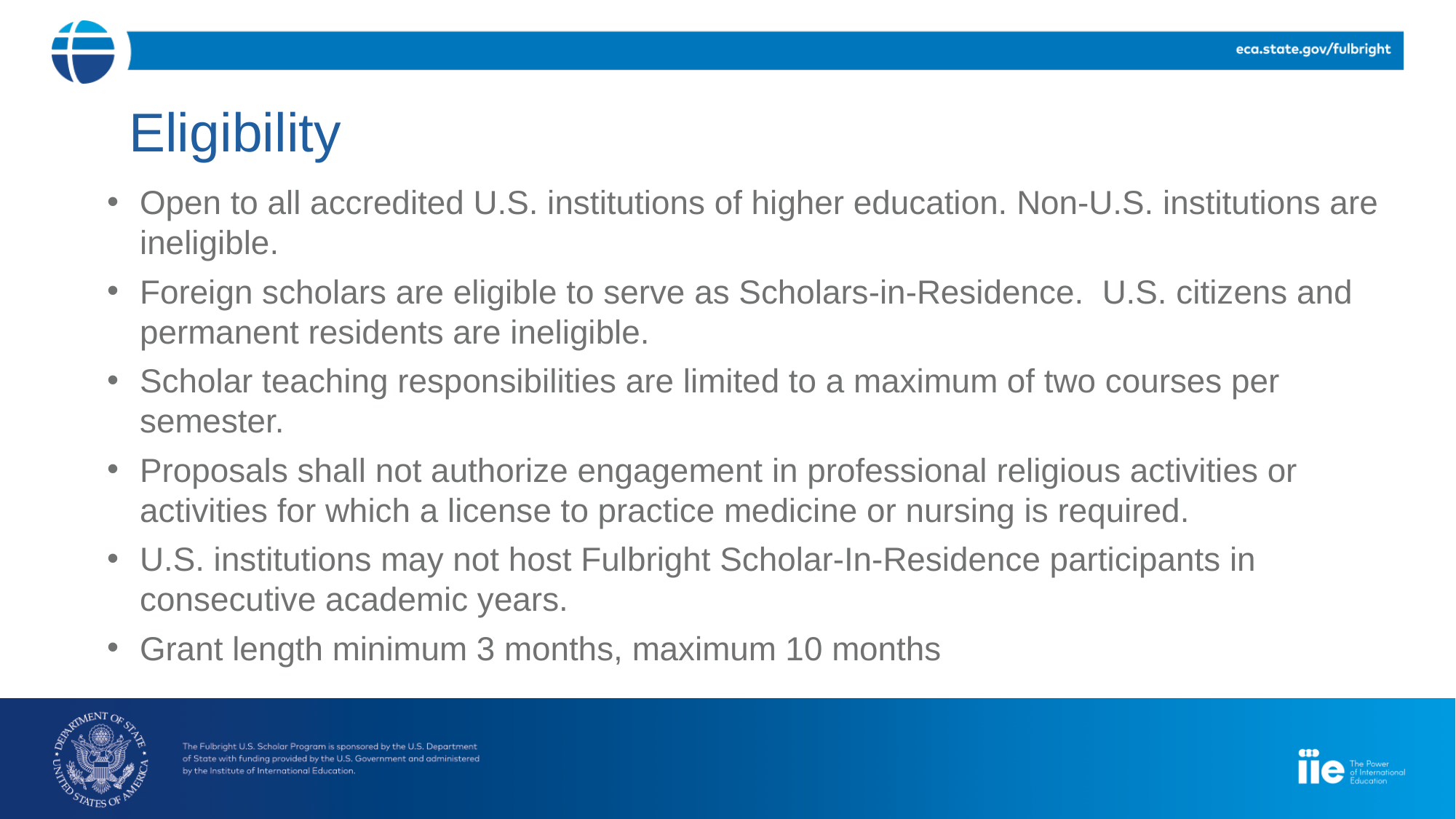

# Eligibility
Open to all accredited U.S. institutions of higher education. Non-U.S. institutions are ineligible.
Foreign scholars are eligible to serve as Scholars-in-Residence.  U.S. citizens and permanent residents are ineligible.
Scholar teaching responsibilities are limited to a maximum of two courses per semester.
Proposals shall not authorize engagement in professional religious activities or activities for which a license to practice medicine or nursing is required.
U.S. institutions may not host Fulbright Scholar-In-Residence participants in consecutive academic years.
Grant length minimum 3 months, maximum 10 months